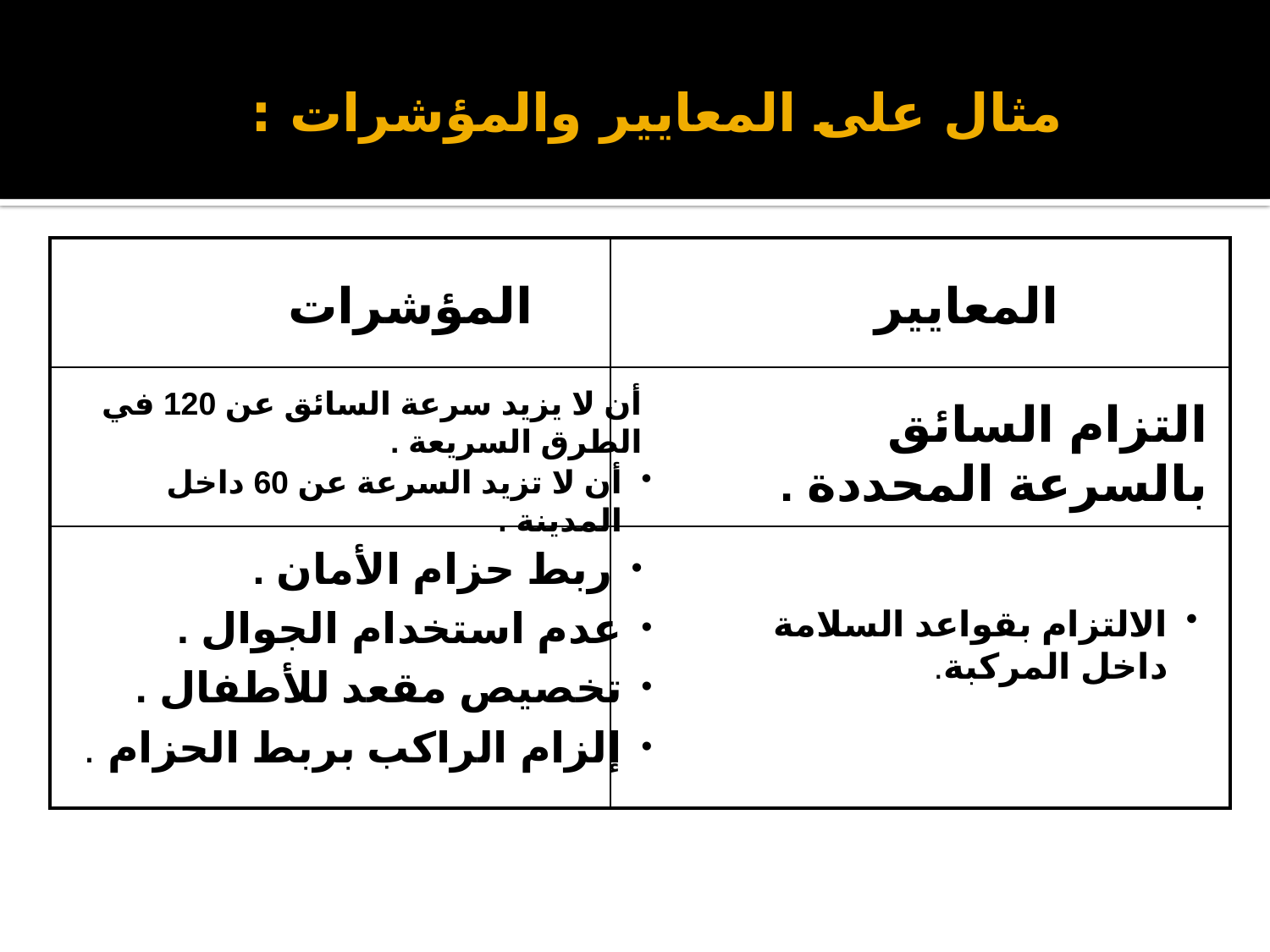

# مثال على المعايير والمؤشرات :
|  |  |
| --- | --- |
|  |  |
|  |  |
المؤشرات
المعايير
أن لا يزيد سرعة السائق عن 120 في الطرق السريعة .
التزام السائق بالسرعة المحددة .
أن لا تزيد السرعة عن 60 داخل المدينة .
ربط حزام الأمان .
عدم استخدام الجوال .
الالتزام بقواعد السلامة داخل المركبة.
تخصيص مقعد للأطفال .
إلزام الراكب بربط الحزام .